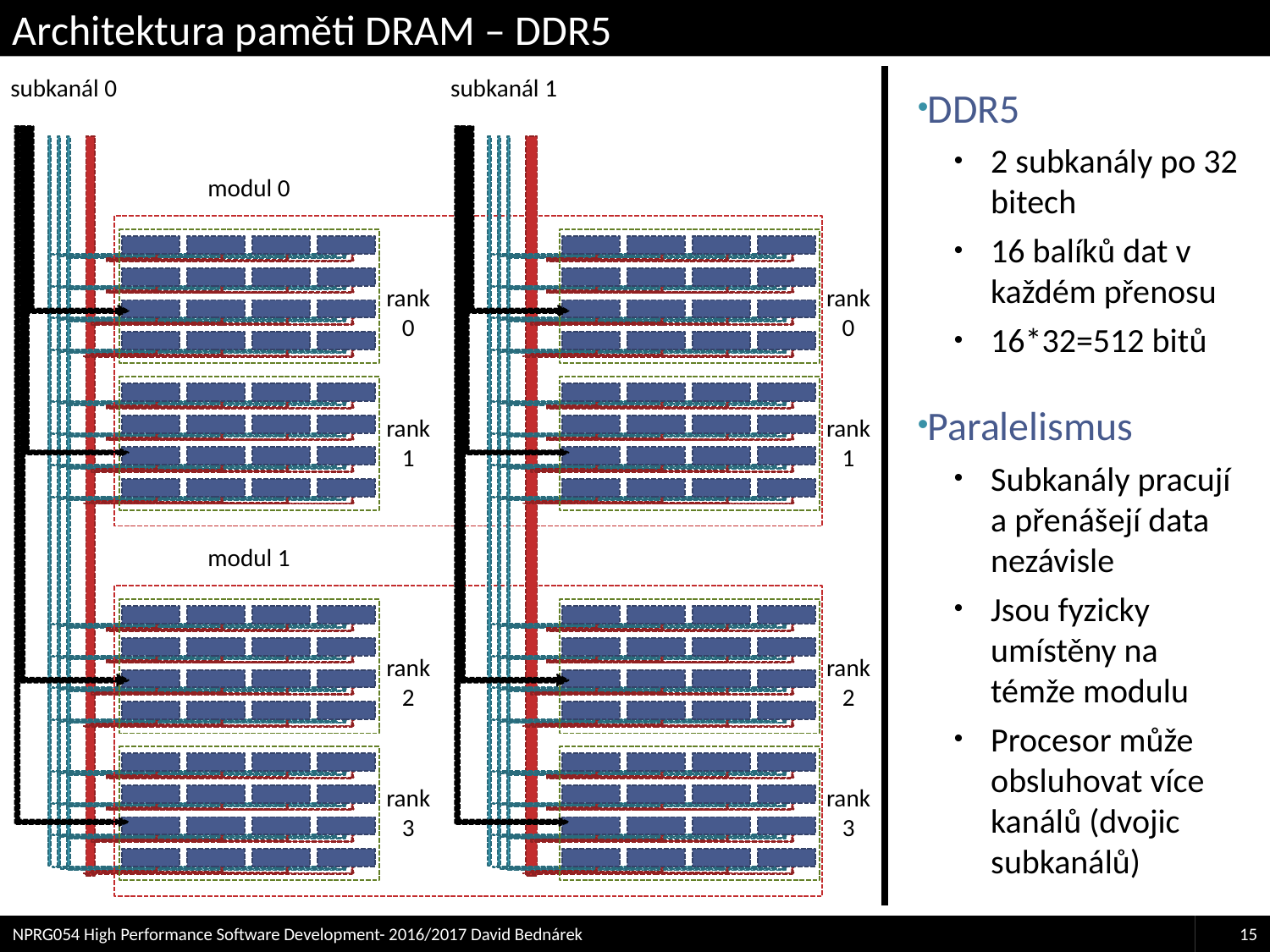

# Architektura paměti DRAM – DDR5
subkanál 0
subkanál 1
DDR5
2 subkanály po 32 bitech
16 balíků dat v každém přenosu
16*32=512 bitů
Paralelismus
Subkanály pracují a přenášejí data nezávisle
Jsou fyzicky umístěny na témže modulu
Procesor může obsluhovat více kanálů (dvojic subkanálů)

modul 0

rank
0

rank
1
modul 1

rank
2

rank
3

rank
0

rank
1

rank
2

rank
3
NPRG054 High Performance Software Development- 2016/2017 David Bednárek
15